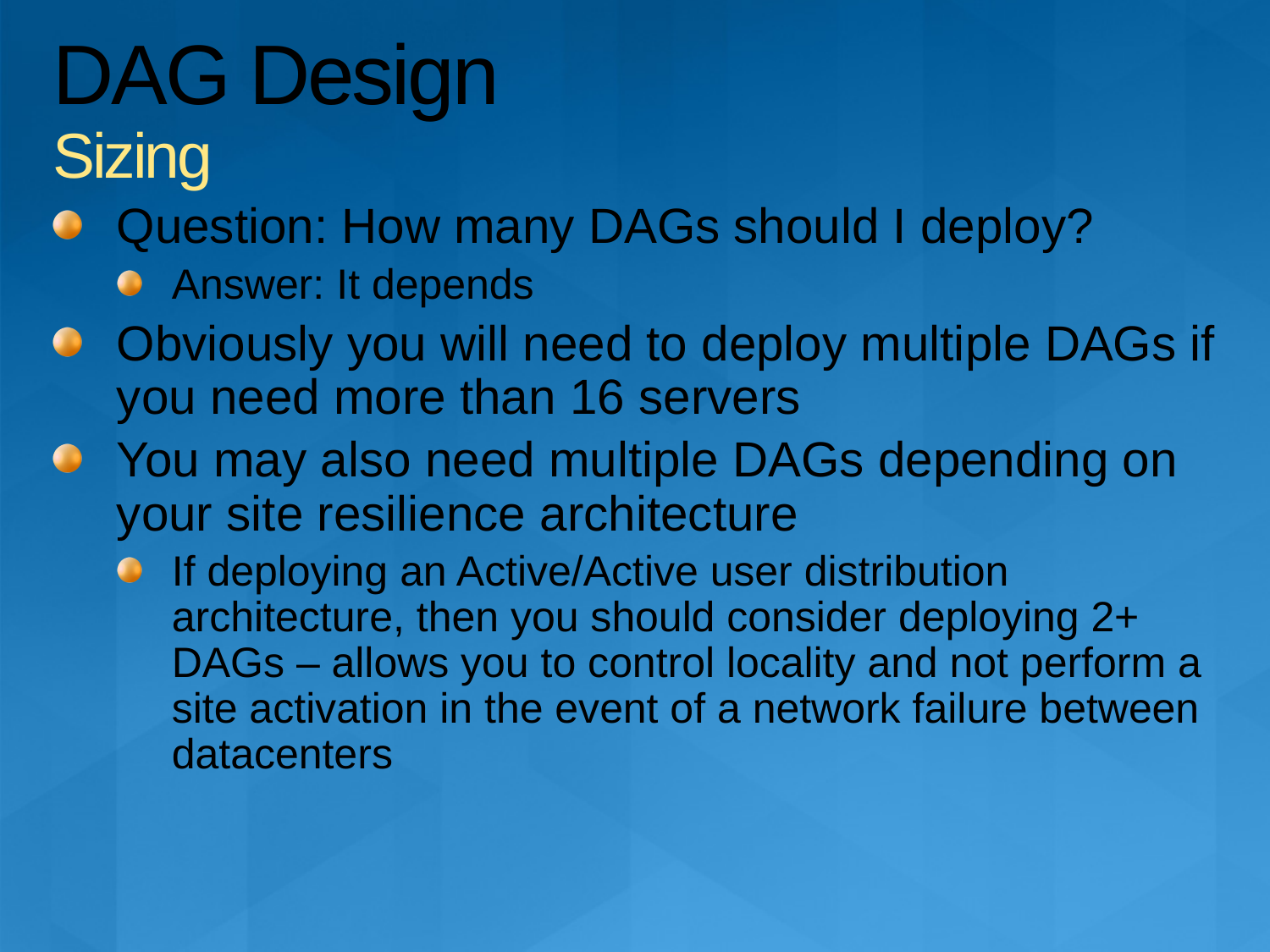

# DAG Design Sizing
Question: How many DAGs should I deploy?
Answer: It depends
Obviously you will need to deploy multiple DAGs if you need more than 16 servers
You may also need multiple DAGs depending on your site resilience architecture
If deploying an Active/Active user distribution architecture, then you should consider deploying 2+ DAGs – allows you to control locality and not perform a site activation in the event of a network failure between datacenters